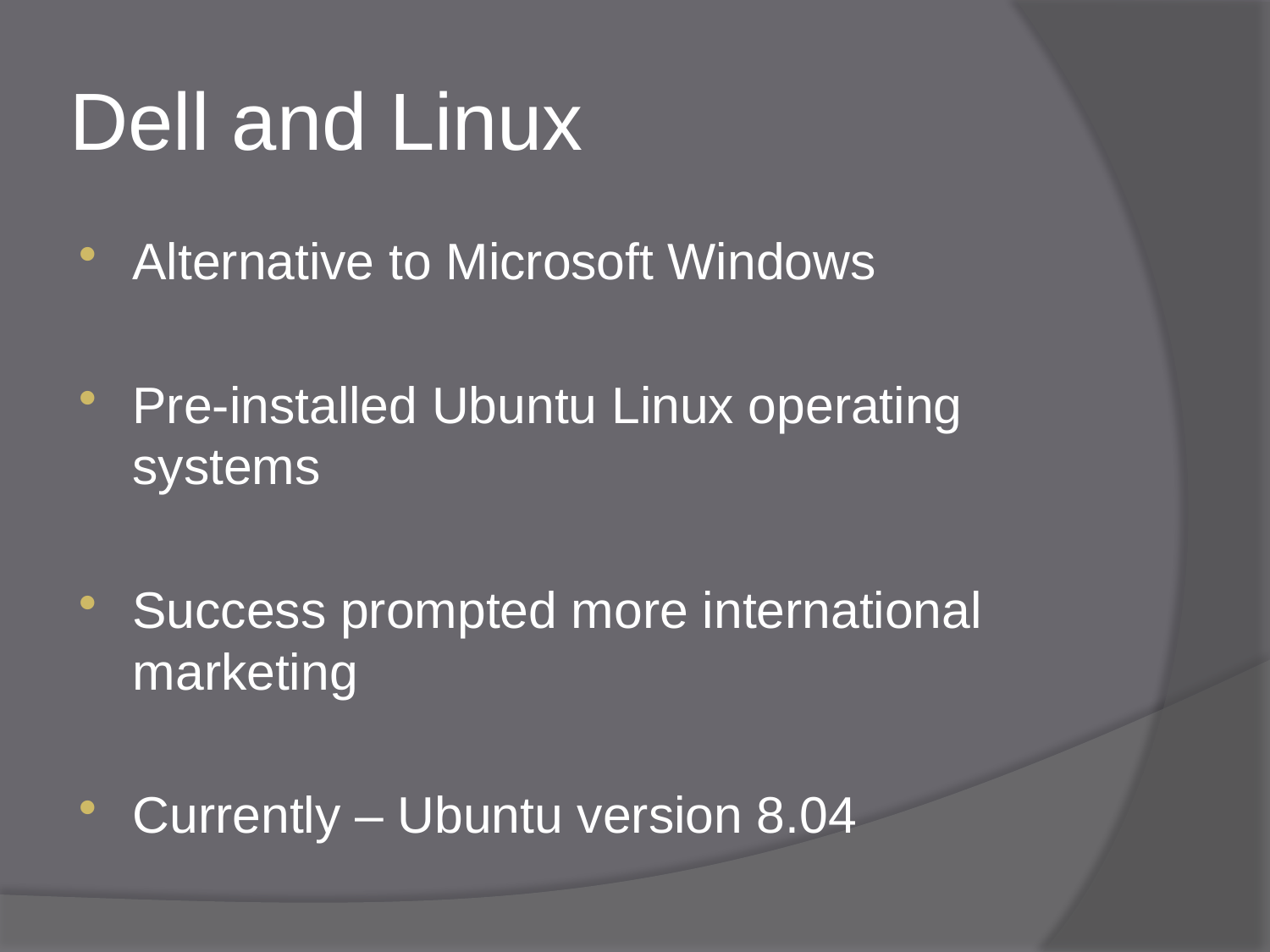

# Dell and Linux
Alternative to Microsoft Windows

Pre-installed Ubuntu Linux operating systems

Success prompted more international marketing

Currently – Ubuntu version 8.04